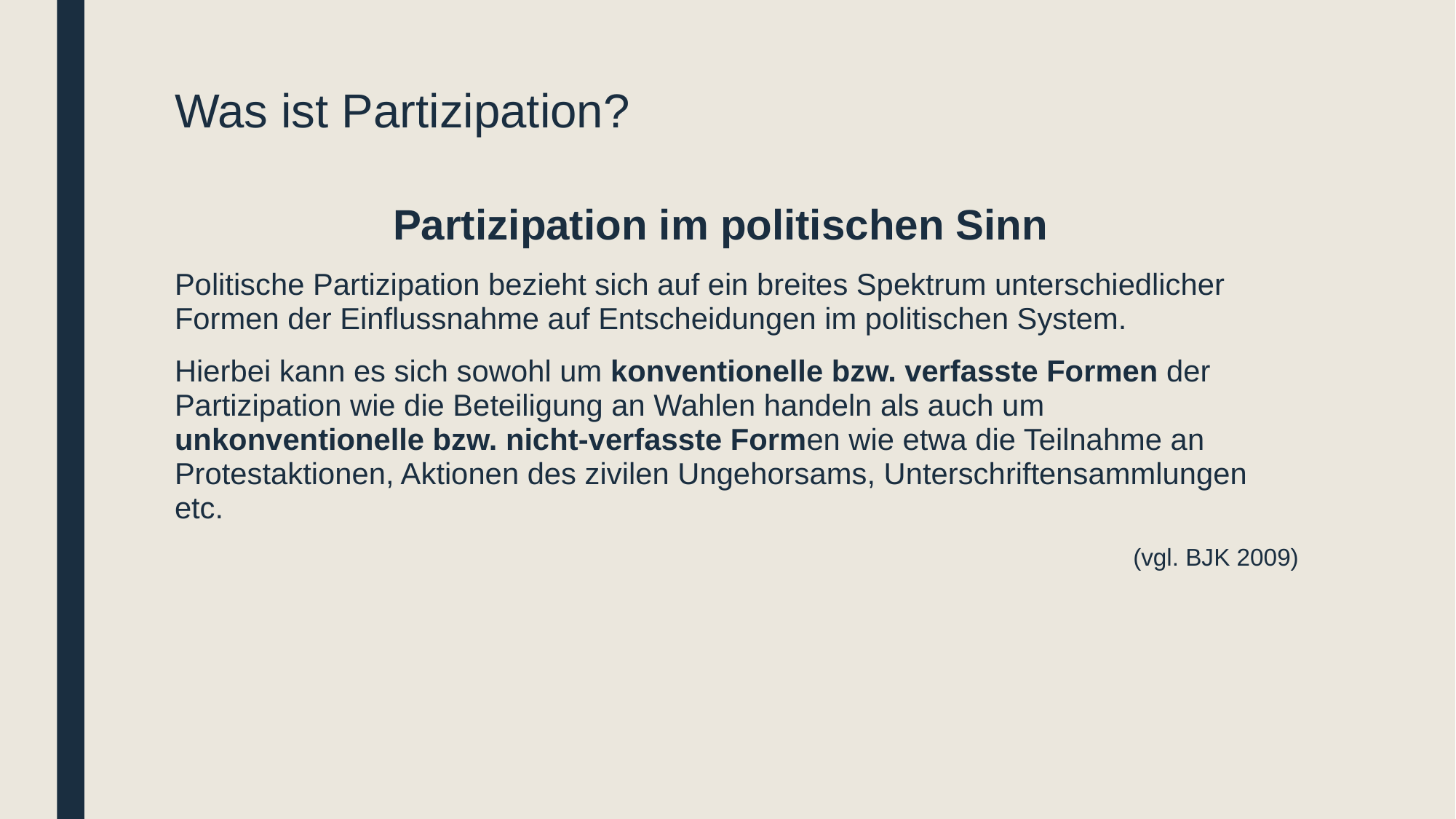

# Was ist Partizipation?
		Partizipation im politischen Sinn
Politische Partizipation bezieht sich auf ein breites Spektrum unterschiedlicher Formen der Einflussnahme auf Entscheidungen im politischen System.
Hierbei kann es sich sowohl um konventionelle bzw. verfasste Formen der Partizipation wie die Beteiligung an Wahlen handeln als auch um unkonventionelle bzw. nicht-verfasste Formen wie etwa die Teilnahme an Protestaktionen, Aktionen des zivilen Ungehorsams, Unterschriftensammlungen etc.
(vgl. BJK 2009)